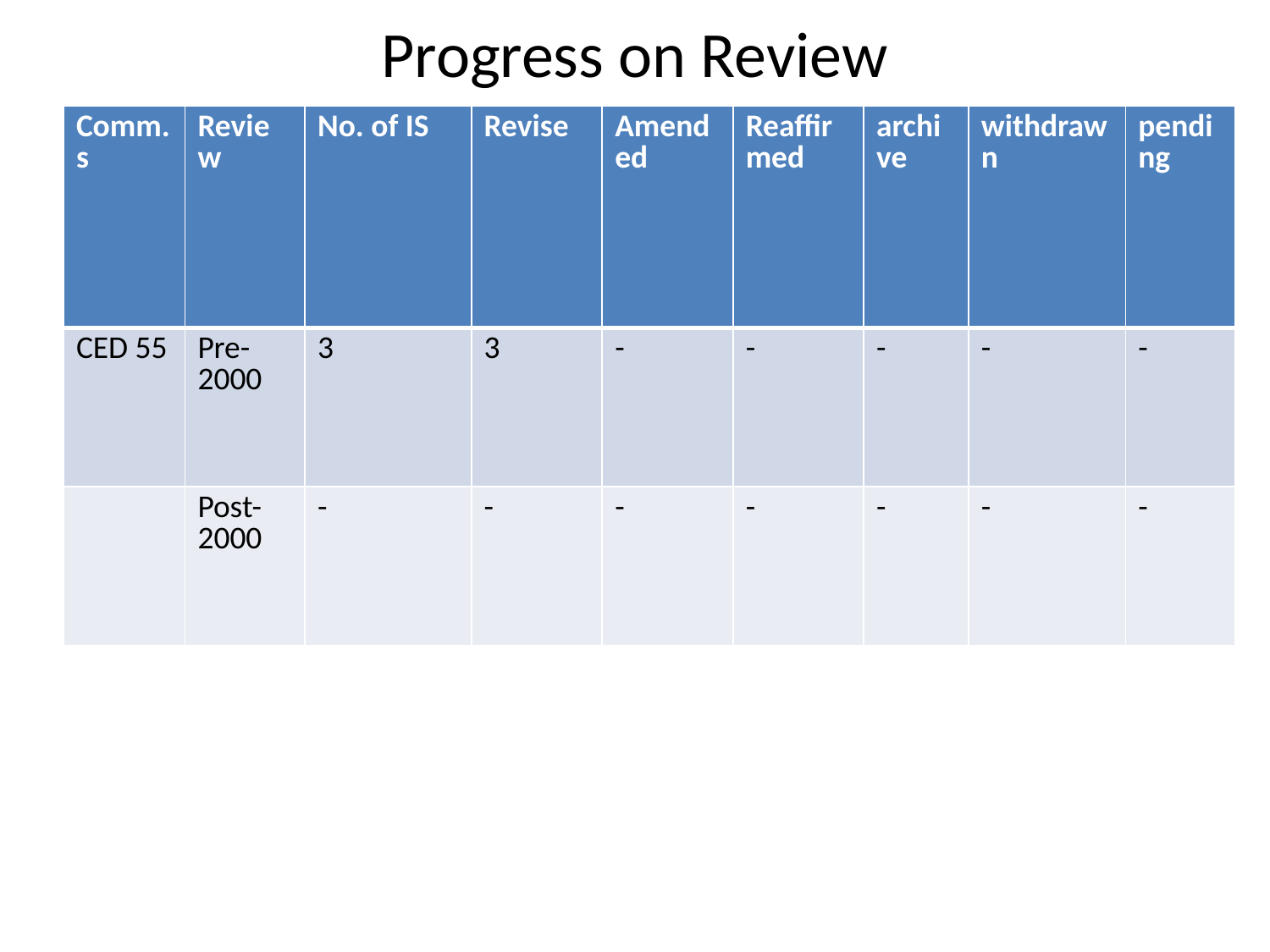

# Progress on Review
| Comm.s | Review | No. of IS | Revise | Amended | Reaffirmed | archive | withdrawn | pending |
| --- | --- | --- | --- | --- | --- | --- | --- | --- |
| CED 55 | Pre- 2000 | 3 | 3 | - | - | - | - | - |
|  | Post-2000 | - | - | - | - | - | - | - |